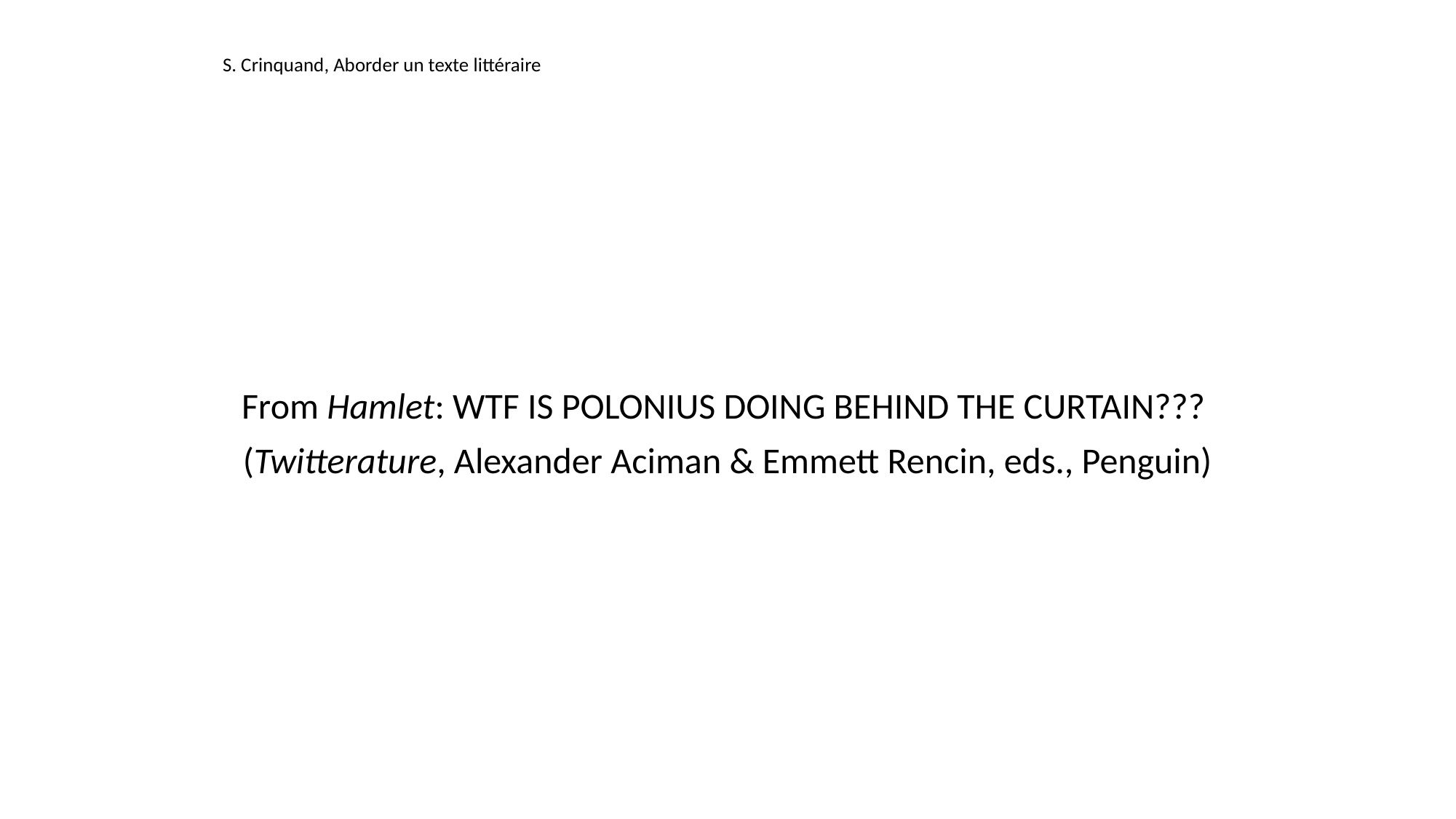

# S. Crinquand, Aborder un texte littéraire
From Hamlet: WTF IS POLONIUS DOING BEHIND THE CURTAIN???
(Twitterature, Alexander Aciman & Emmett Rencin, eds., Penguin)